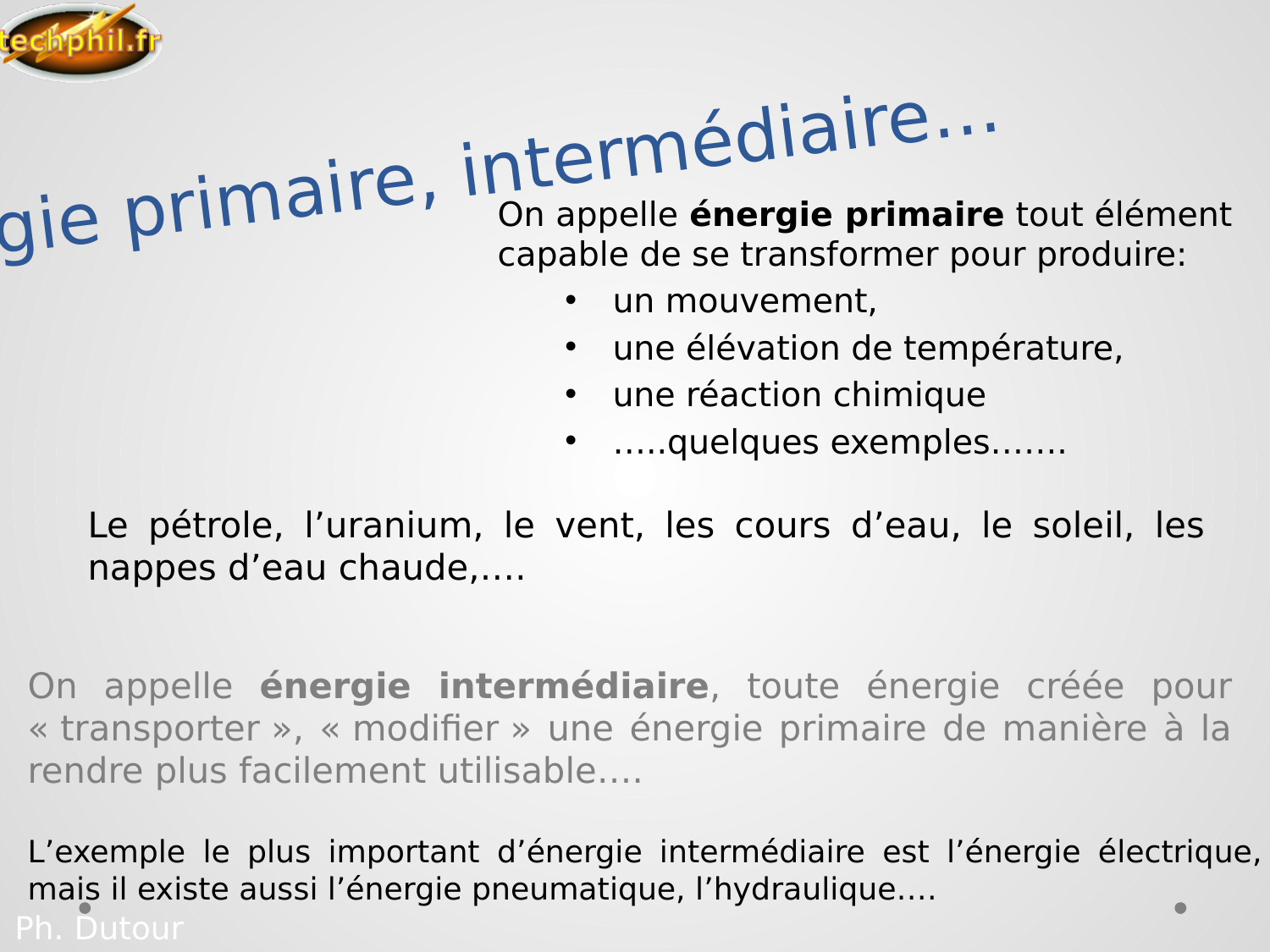

# Energie primaire, intermédiaire…
On appelle énergie primaire tout élément capable de se transformer pour produire:
un mouvement,
une élévation de température,
une réaction chimique
…..quelques exemples…….

Le pétrole, l’uranium, le vent, les cours d’eau, le soleil, les nappes d’eau chaude,….
On appelle énergie intermédiaire, toute énergie créée pour « transporter », « modifier » une énergie primaire de manière à la rendre plus facilement utilisable….
L’exemple le plus important d’énergie intermédiaire est l’énergie électrique, mais il existe aussi l’énergie pneumatique, l’hydraulique….